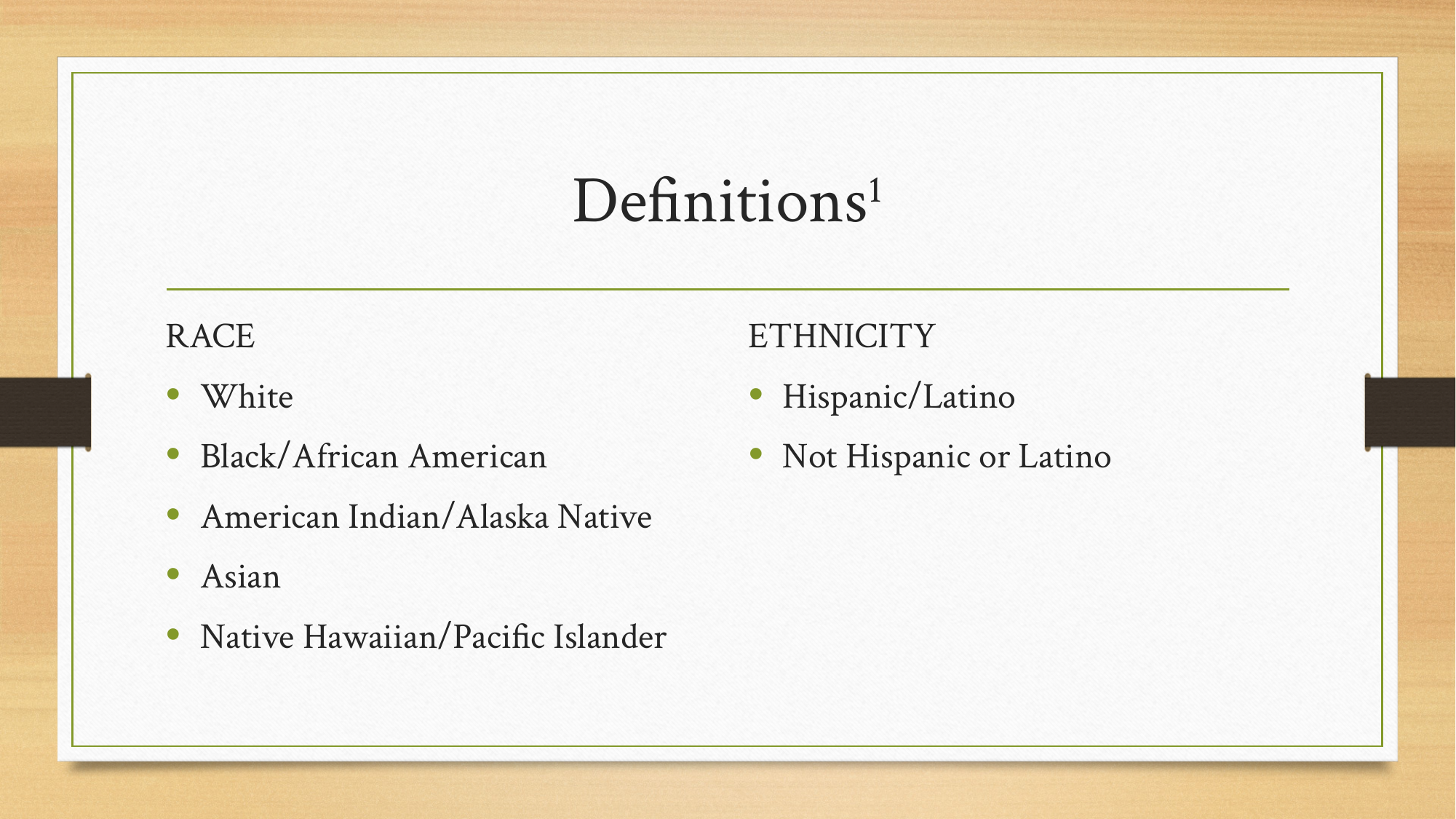

# Definitions1
RACE
White
Black/African American
American Indian/Alaska Native
Asian
Native Hawaiian/Pacific Islander
ETHNICITY
Hispanic/Latino
Not Hispanic or Latino